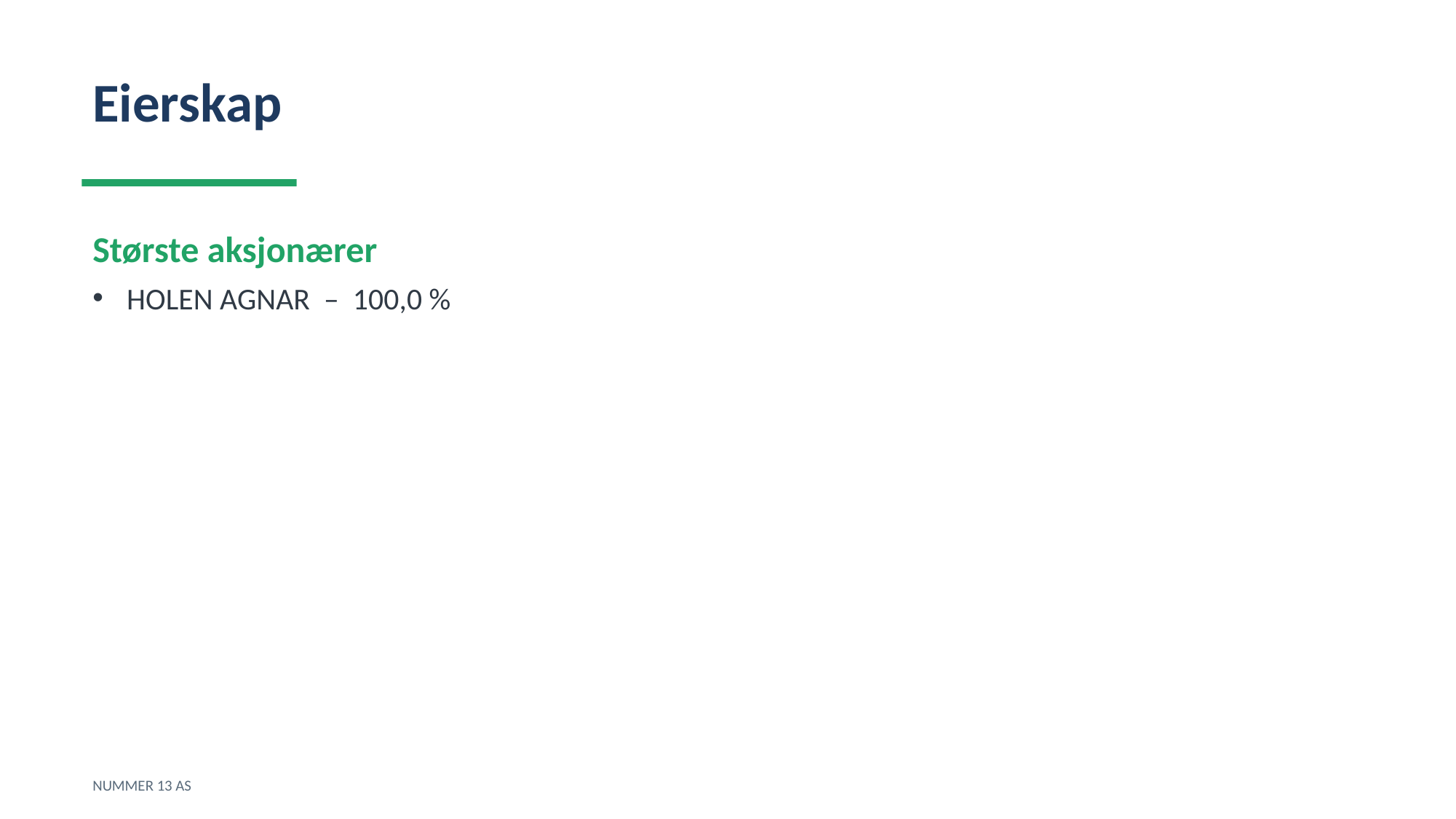

Eierskap

Største aksjonærer
HOLEN AGNAR  –  100,0 %
NUMMER 13 AS